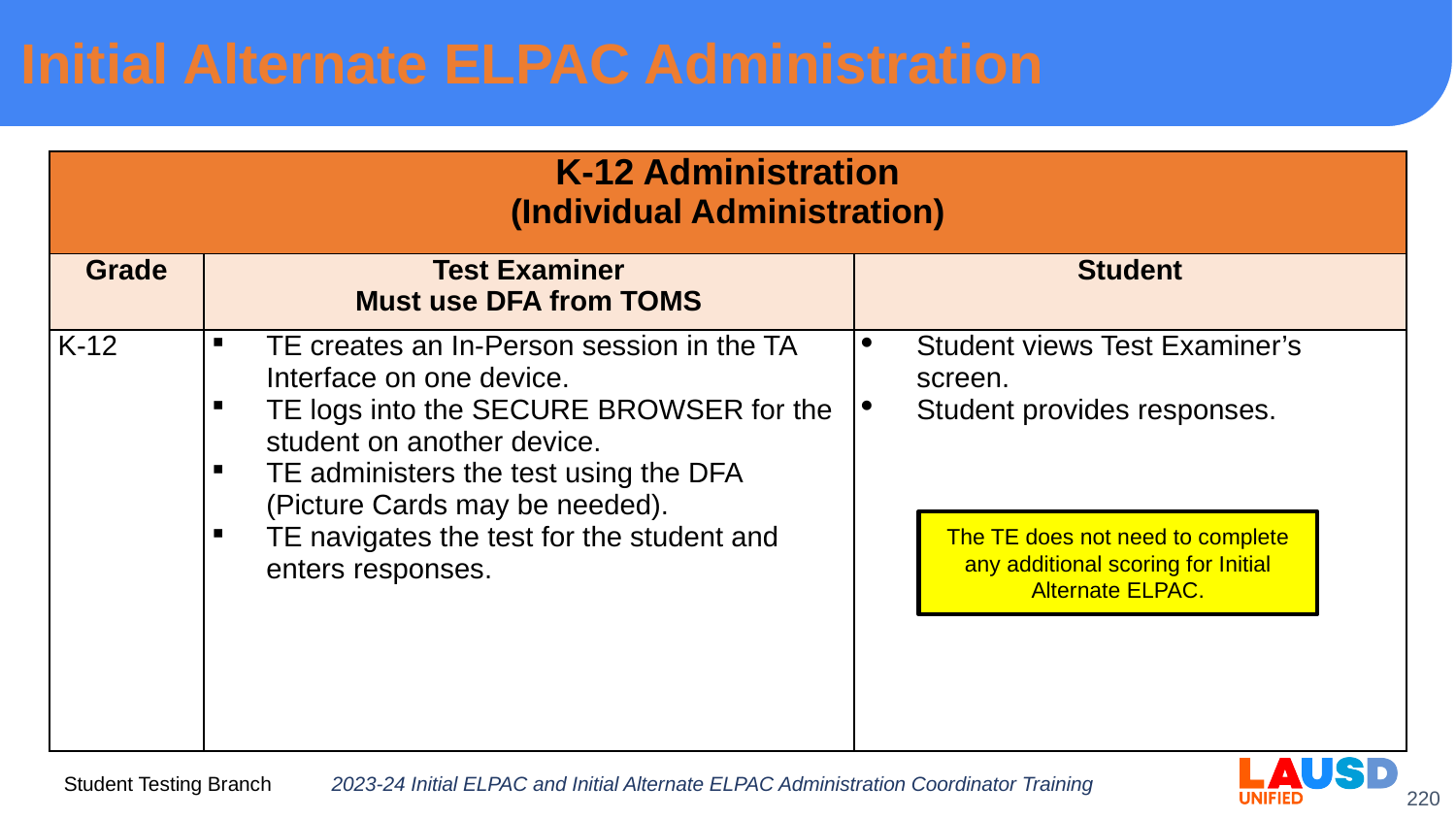

# Initial Alternate ELPAC Administration
| K-12 Administration (Individual Administration) |  |  |
| --- | --- | --- |
| Grade | Test Examiner Must use DFA from TOMS | Student |
| K-12 | TE creates an In-Person session in the TA Interface on one device. TE logs into the SECURE BROWSER for the student on another device. TE administers the test using the DFA (Picture Cards may be needed). TE navigates the test for the student and enters responses. | Student views Test Examiner’s screen.  Student provides responses. |

The TE does not need to complete any additional scoring for Initial Alternate ELPAC.
2023-24 Initial ELPAC and Initial Alternate ELPAC Administration Coordinator Training